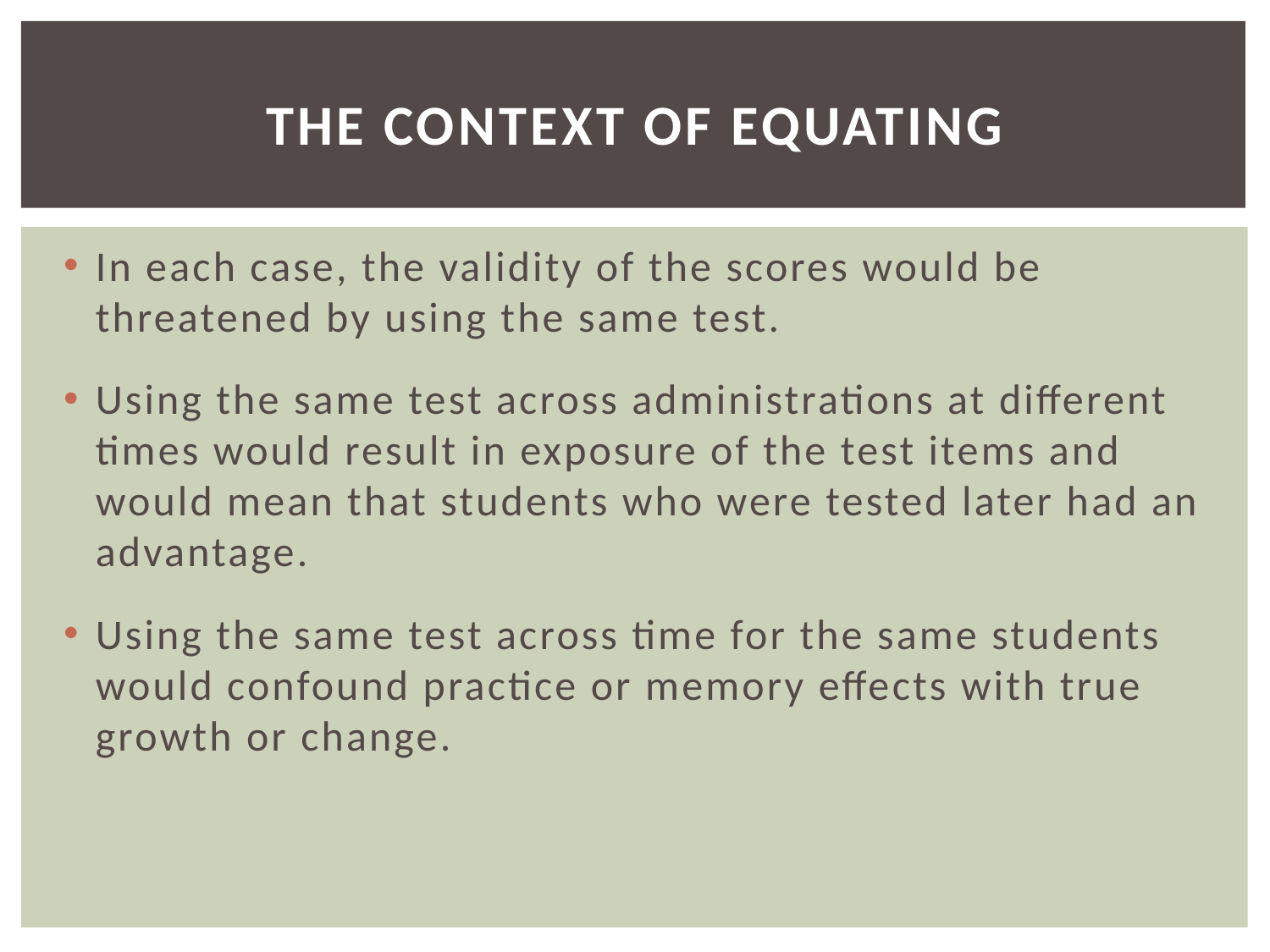

# The Context of Equating
In each case, the validity of the scores would be threatened by using the same test.
Using the same test across administrations at different times would result in exposure of the test items and would mean that students who were tested later had an advantage.
Using the same test across time for the same students would confound practice or memory effects with true growth or change.